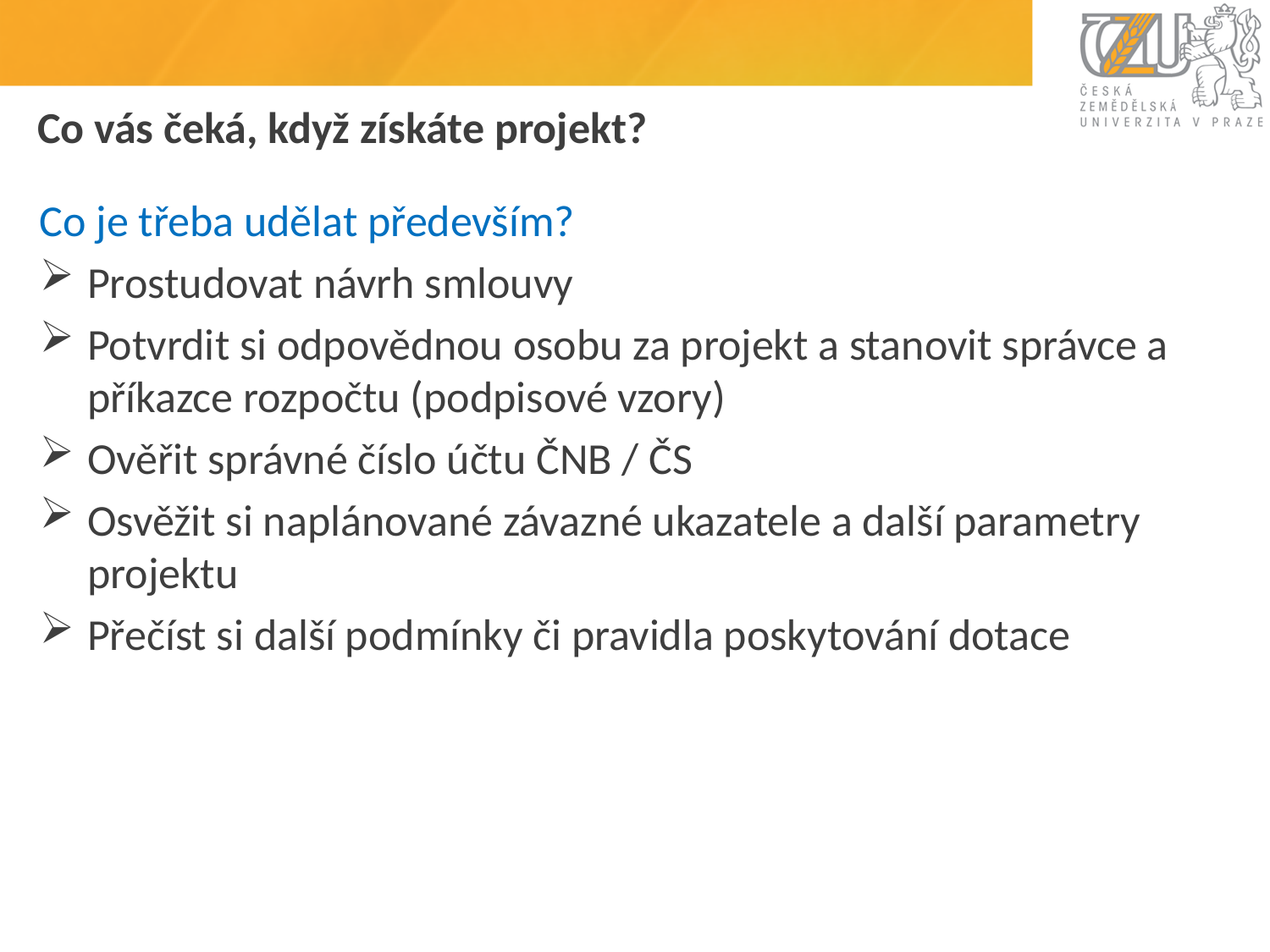

# Co vás čeká, když získáte projekt?
Co je třeba udělat především?
Prostudovat návrh smlouvy
Potvrdit si odpovědnou osobu za projekt a stanovit správce a příkazce rozpočtu (podpisové vzory)
Ověřit správné číslo účtu ČNB / ČS
Osvěžit si naplánované závazné ukazatele a další parametry projektu
Přečíst si další podmínky či pravidla poskytování dotace